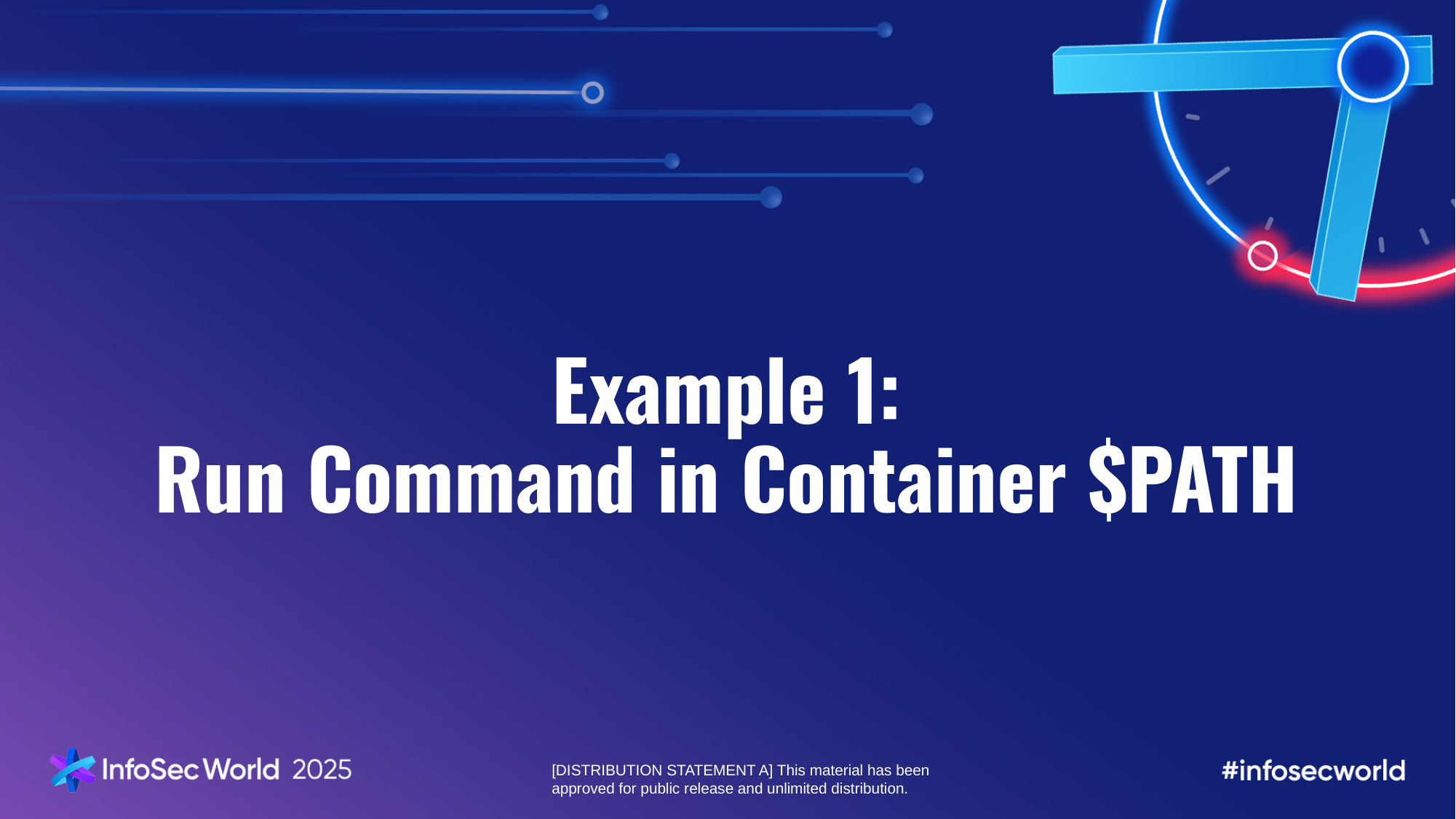

# Example 1: Run Command in Container $PATH